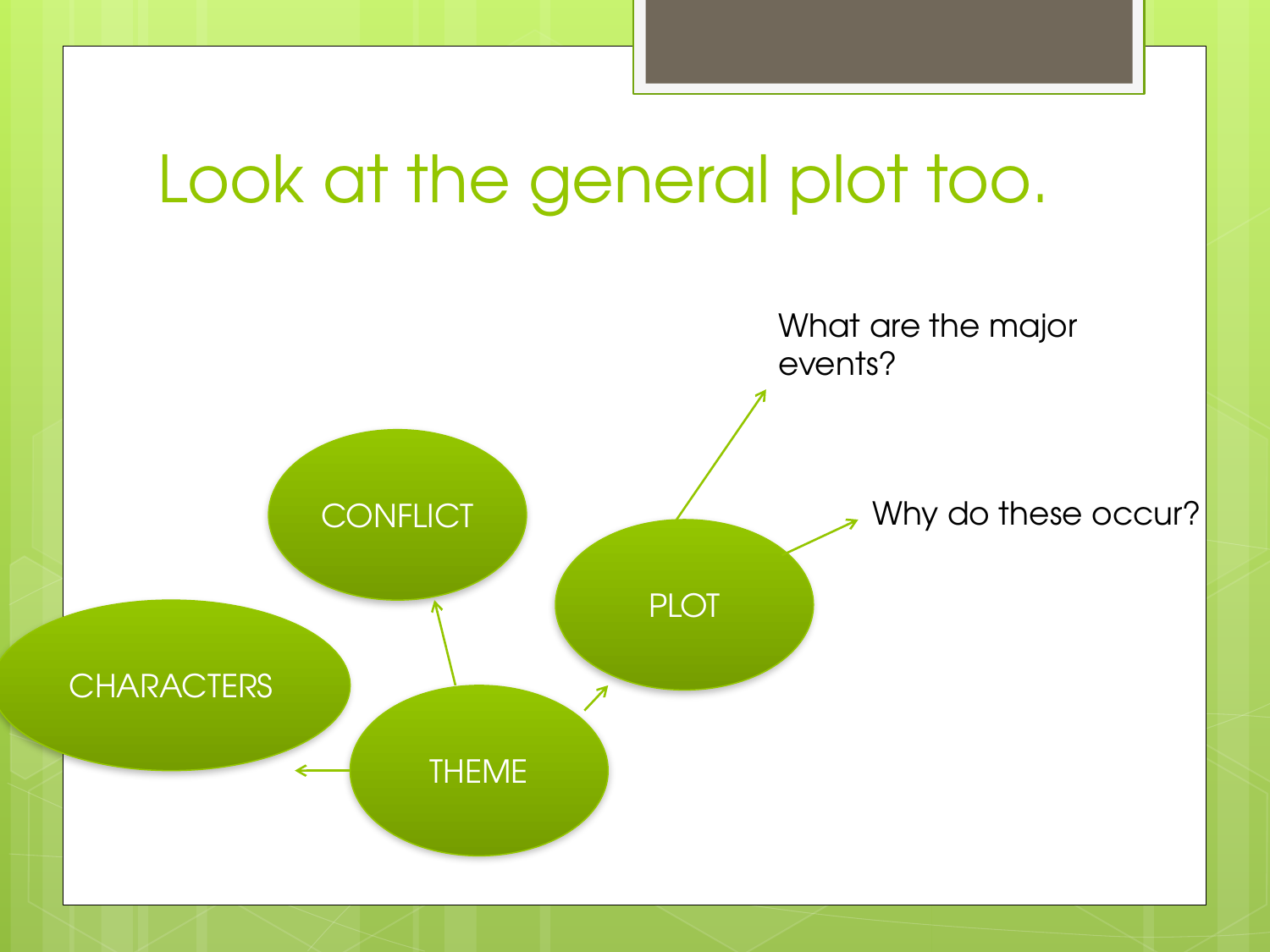

# Look at the general plot too.
What are the major events?
CONFLICT
Why do these occur?
PLOT
CHARACTERS
THEME